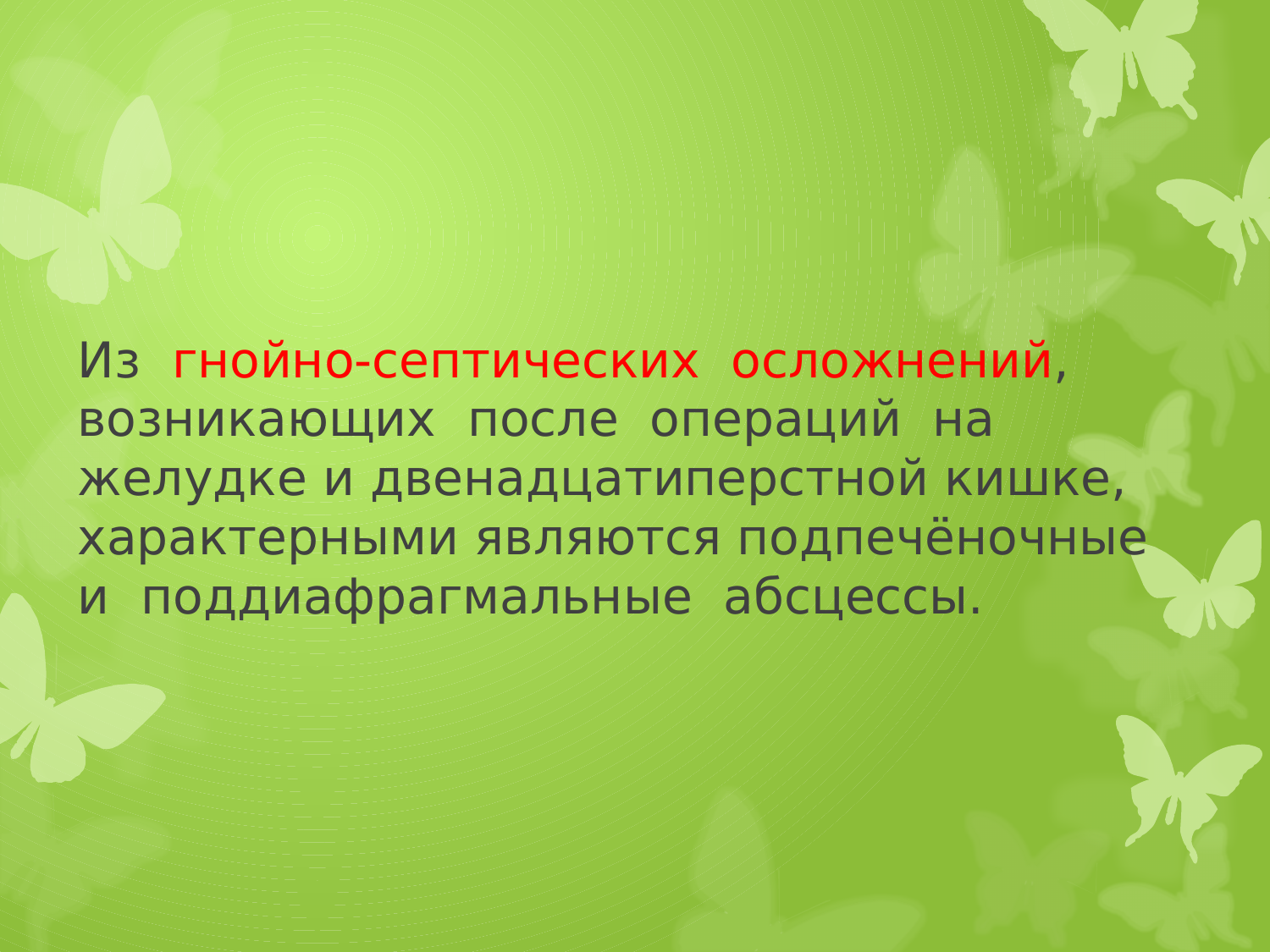

# Из  гнойно-септических  осложнений,  возникающих  после  операций  на желудке и двенадцатиперстной кишке, характерными являются подпечёночные и  поддиафрагмальные  абсцессы.